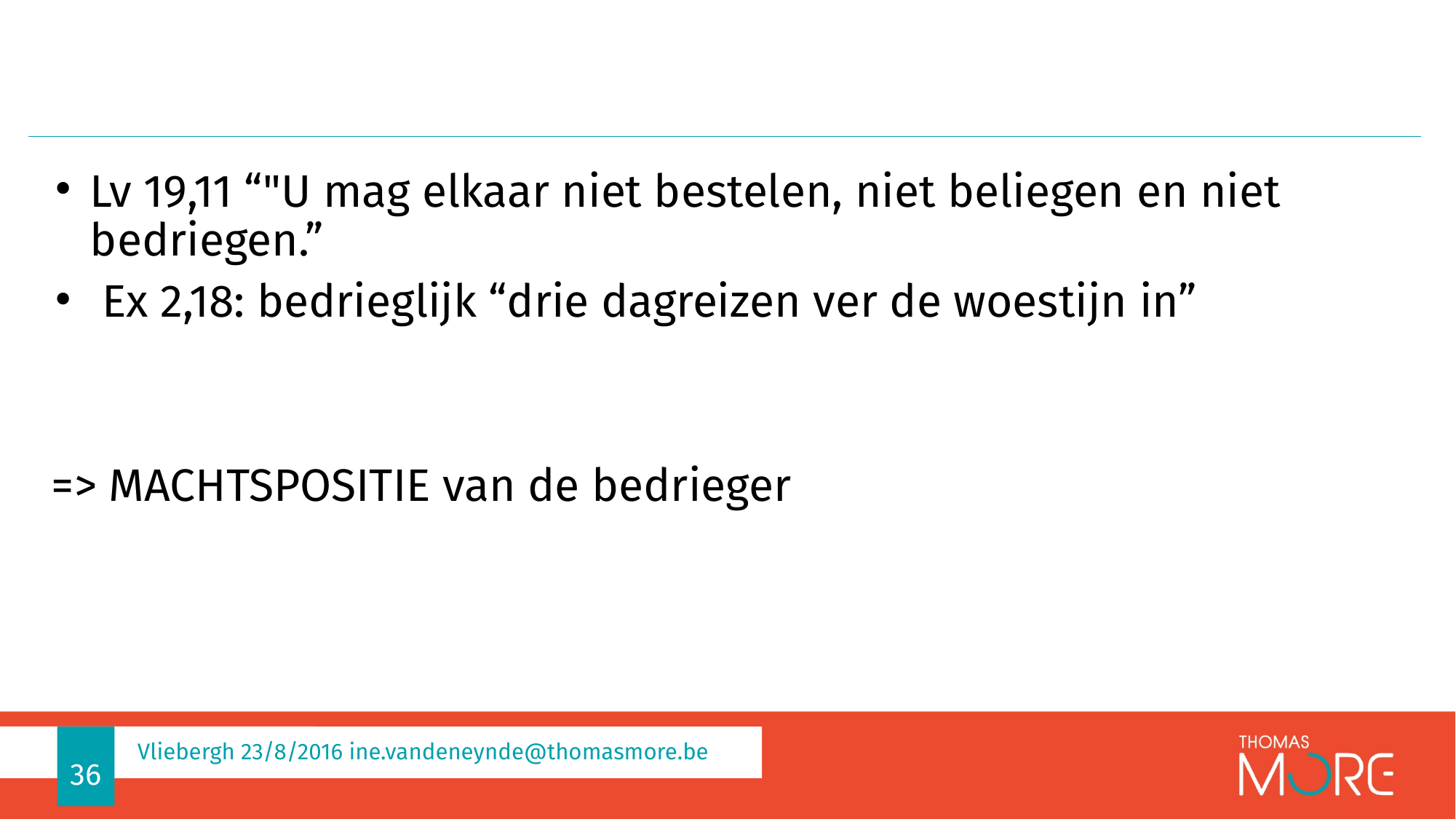

#
Lv 19,11 “"U mag elkaar niet bestelen, niet beliegen en niet bedriegen.”
 Ex 2,18: bedrieglijk “drie dagreizen ver de woestijn in”

=> MACHTSPOSITIE van de bedrieger
36
Vliebergh 23/8/2016 ine.vandeneynde@thomasmore.be